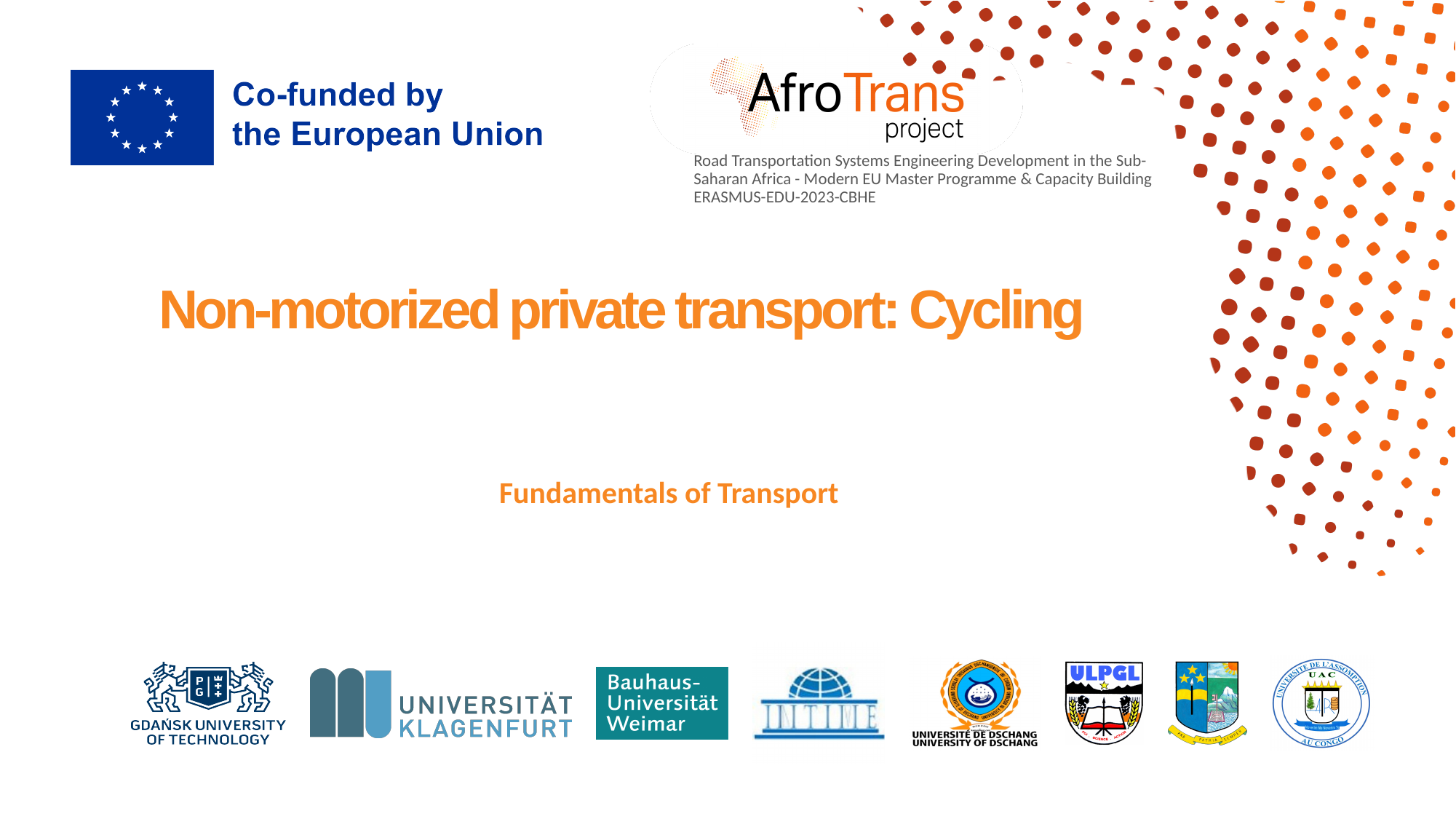

# Non-motorized private transport: Cycling
Fundamentals of Transport